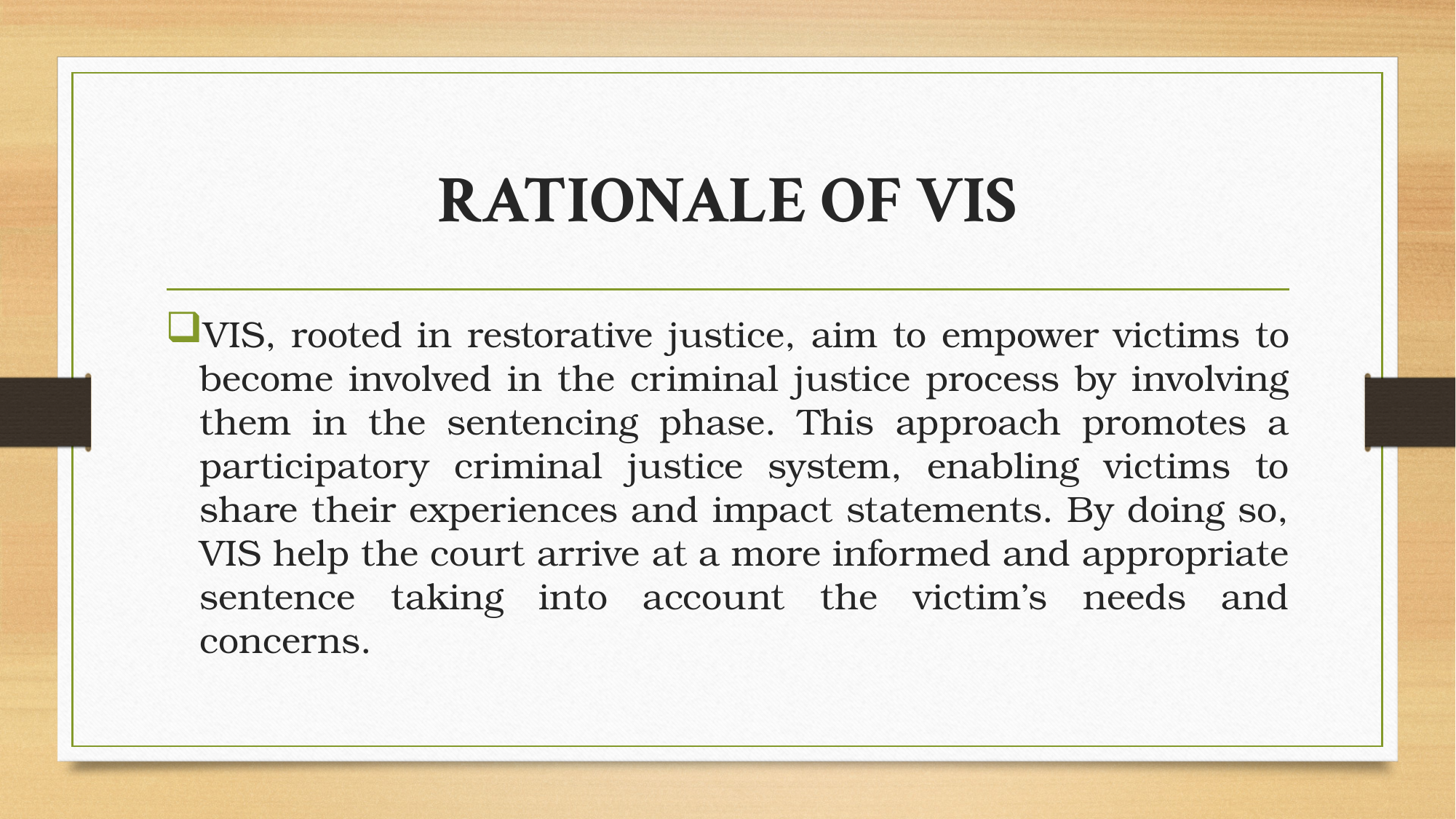

# RATIONALE OF VIS
VIS, rooted in restorative justice, aim to empower victims to become involved in the criminal justice process by involving them in the sentencing phase. This approach promotes a participatory criminal justice system, enabling victims to share their experiences and impact statements. By doing so, VIS help the court arrive at a more informed and appropriate sentence taking into account the victim’s needs and concerns.